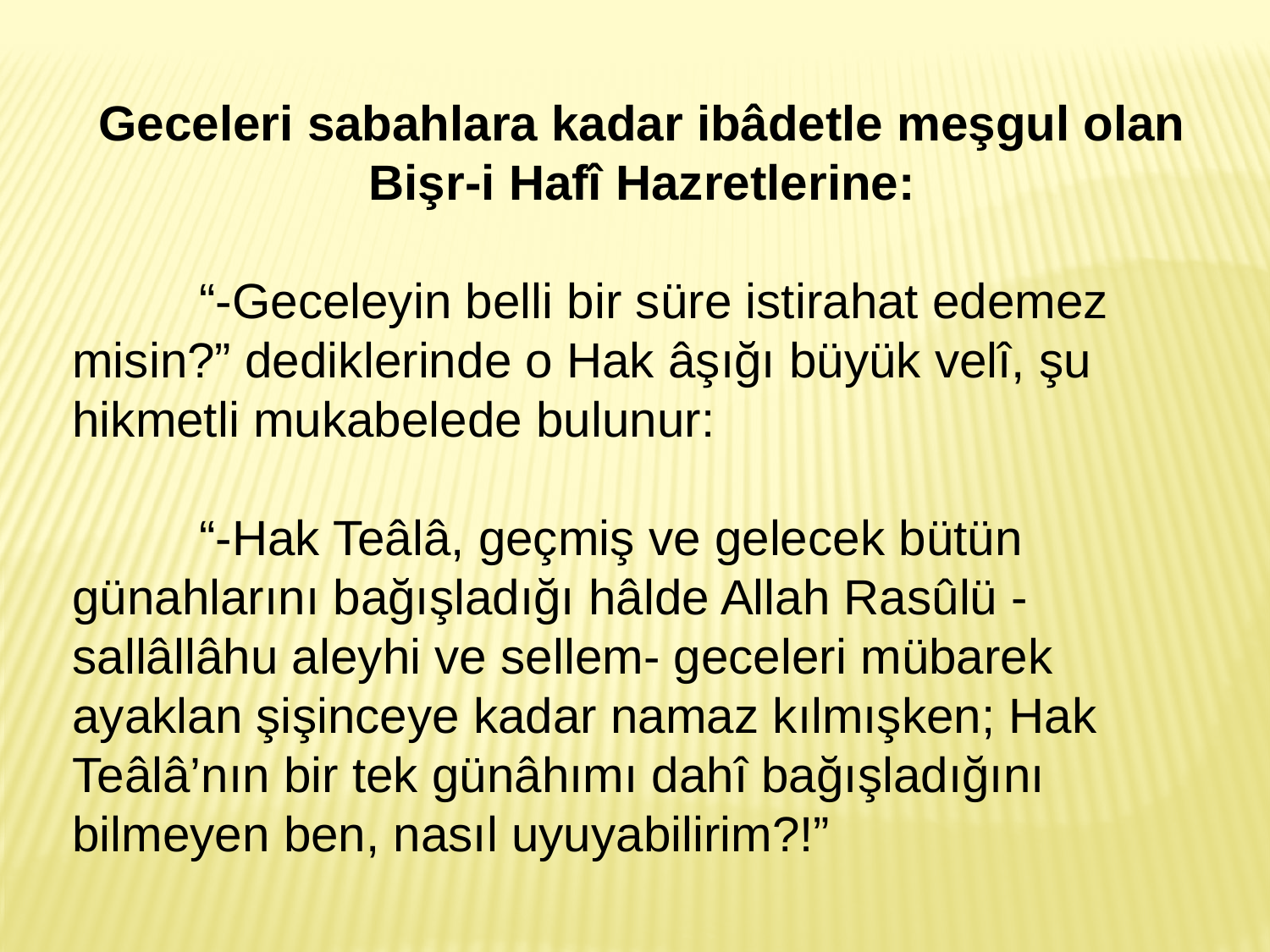

Geceleri sabahlara kadar ibâdetle meşgul olan Bişr-i Hafî Hazretlerine:

	“-Geceleyin belli bir süre istirahat edemez misin?” dediklerinde o Hak âşığı büyük velî, şu hikmetli mukabelede bulunur:

	“-Hak Teâlâ, geçmiş ve gelecek bütün günahlarını bağışladığı hâlde Allah Rasûlü -sallâllâhu aleyhi ve sellem- geceleri mübarek ayaklan şişinceye kadar namaz kılmışken; Hak Teâlâ’nın bir tek günâhımı dahî bağışladığını bilmeyen ben, nasıl uyuyabilirim?!”

27